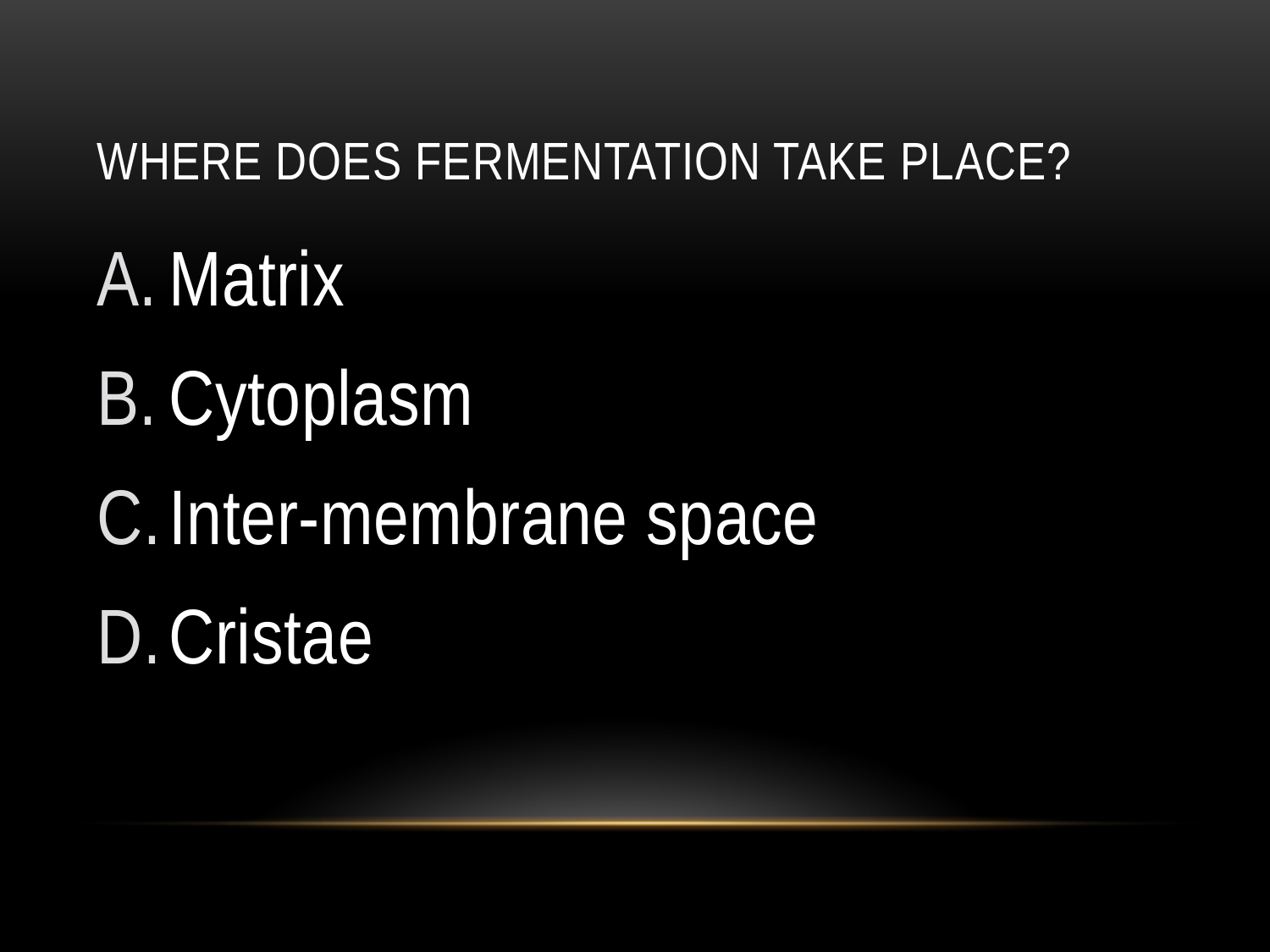

# Where does fermentation take place?
Matrix
Cytoplasm
Inter-membrane space
Cristae